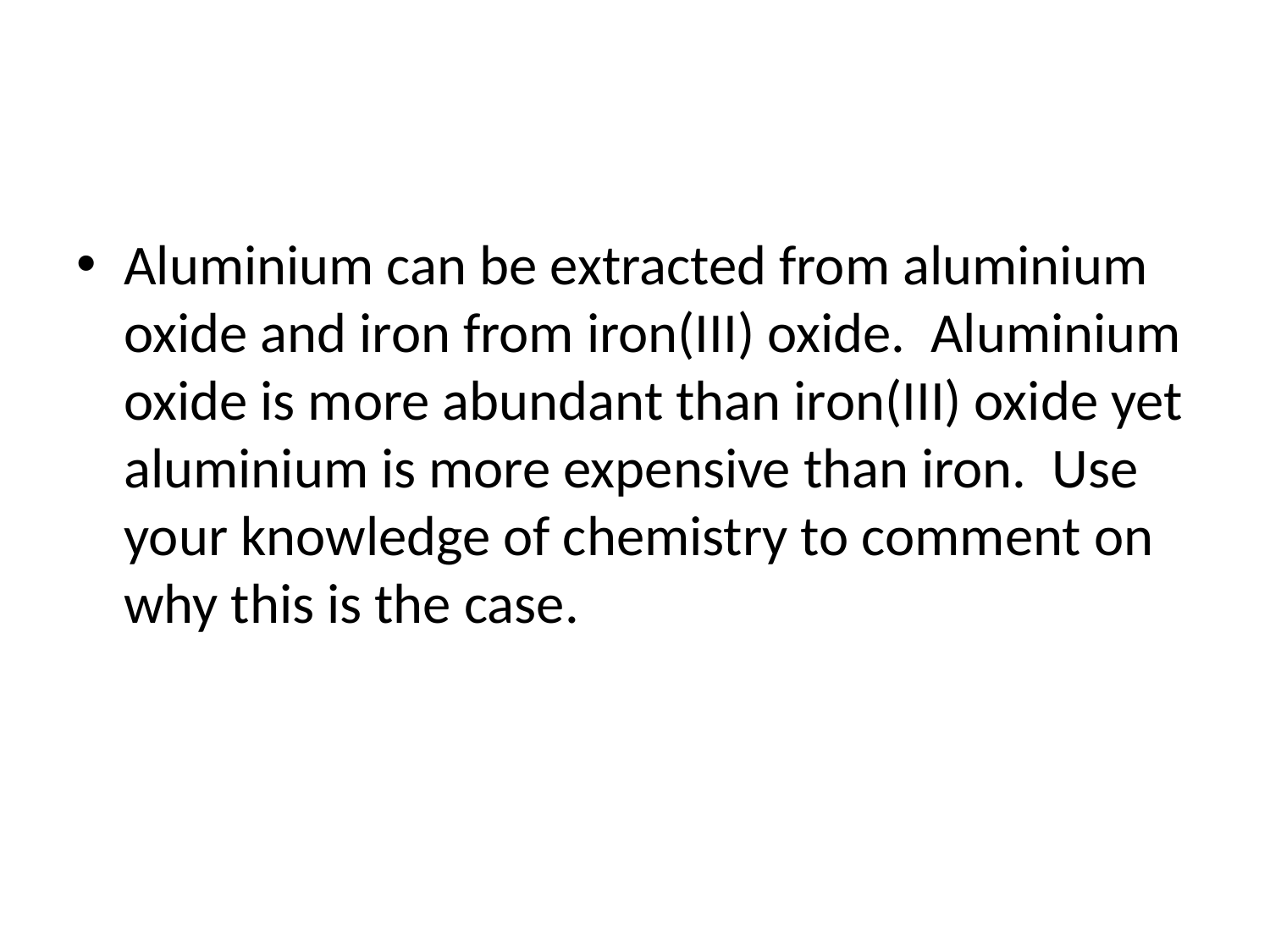

#
Aluminium can be extracted from aluminium oxide and iron from iron(III) oxide.  Aluminium oxide is more abundant than iron(III) oxide yet aluminium is more expensive than iron.  Use your knowledge of chemistry to comment on why this is the case.